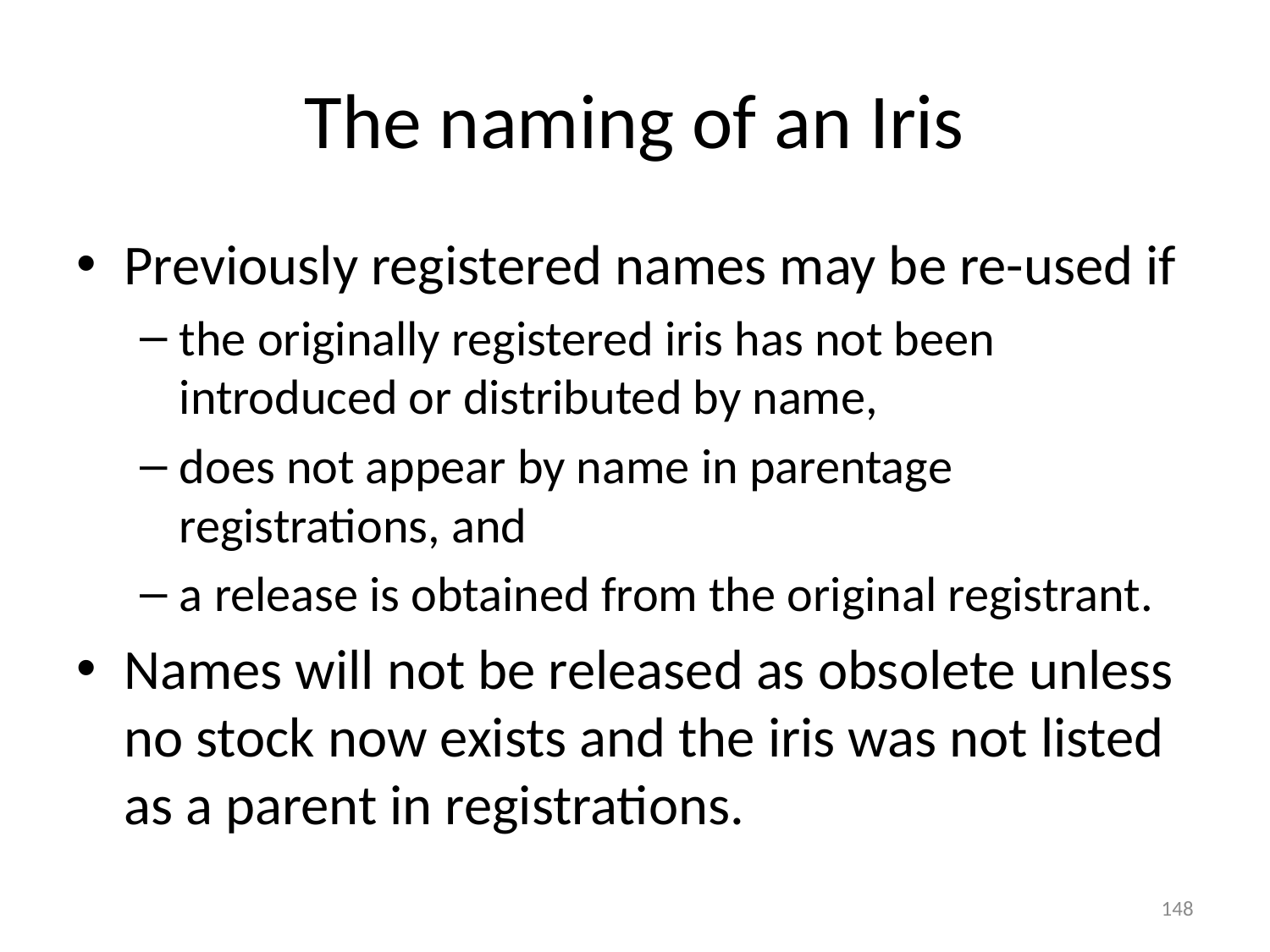

# The naming of an Iris
Previously registered names may be re-used if
the originally registered iris has not been introduced or distributed by name,
does not appear by name in parentage registrations, and
a release is obtained from the original registrant.
Names will not be released as obsolete unless no stock now exists and the iris was not listed as a parent in registrations.

148